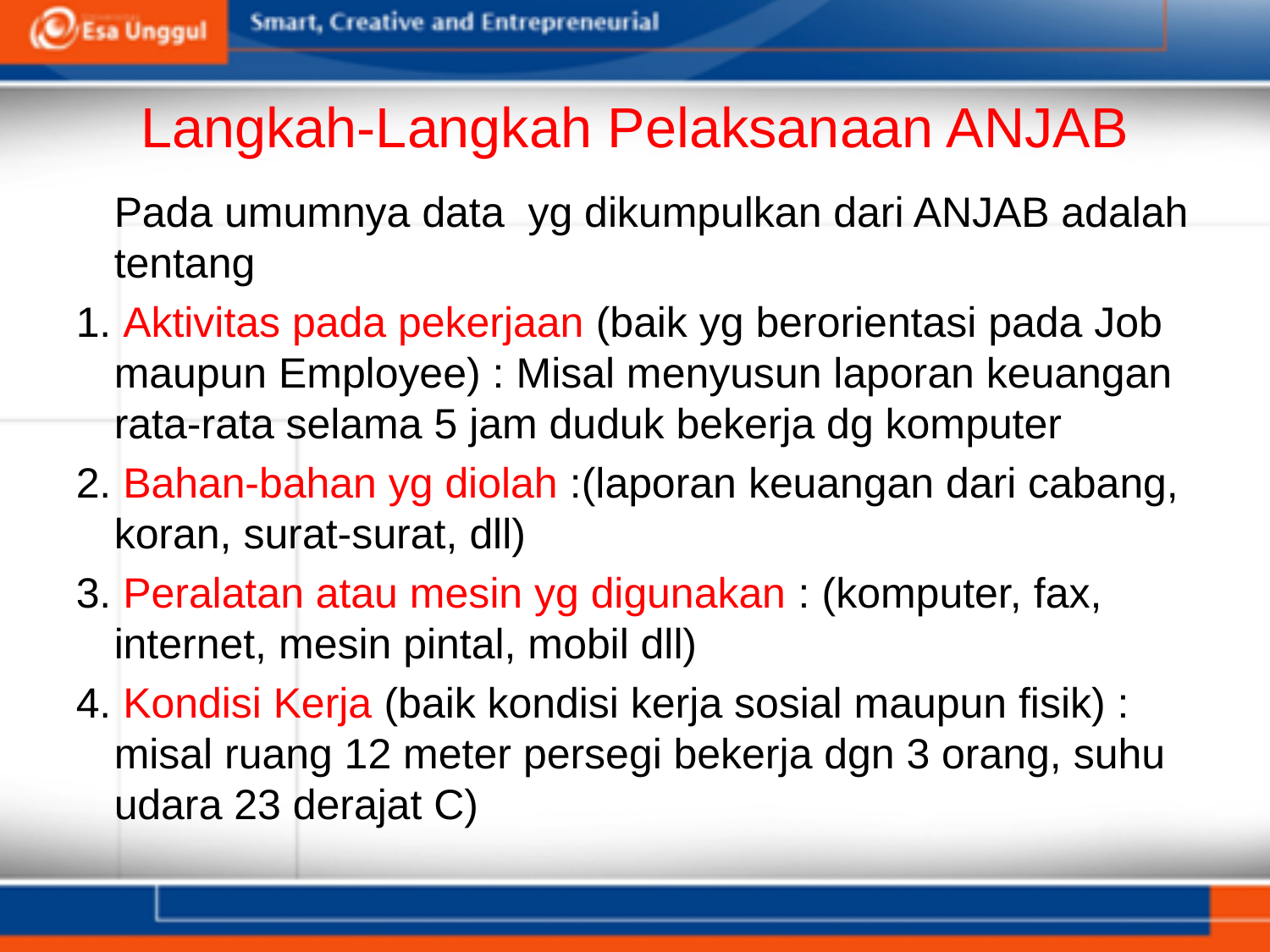

# Langkah-Langkah Pelaksanaan ANJAB
	Pada umumnya data  yg dikumpulkan dari ANJAB adalah tentang
1. Aktivitas pada pekerjaan (baik yg berorientasi pada Job maupun Employee) : Misal menyusun laporan keuangan rata-rata selama 5 jam duduk bekerja dg komputer
2. Bahan-bahan yg diolah :(laporan keuangan dari cabang, koran, surat-surat, dll)
3. Peralatan atau mesin yg digunakan : (komputer, fax, internet, mesin pintal, mobil dll)
4. Kondisi Kerja (baik kondisi kerja sosial maupun fisik) : misal ruang 12 meter persegi bekerja dgn 3 orang, suhu udara 23 derajat C)